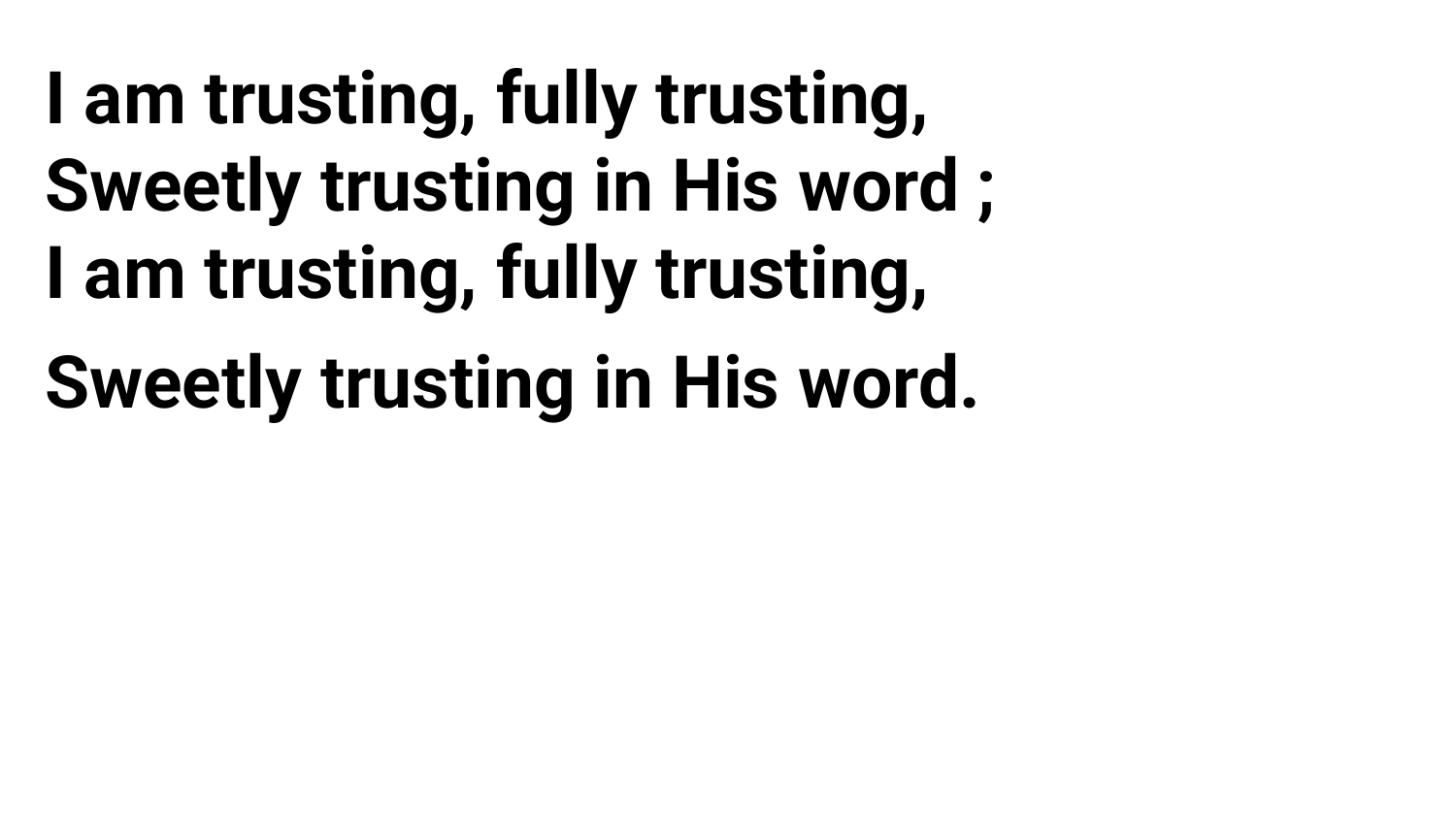

I am trusting, fully trusting,
Sweetly trusting in His word ;
I am trusting, fully trusting,
Sweetly trusting in His word.